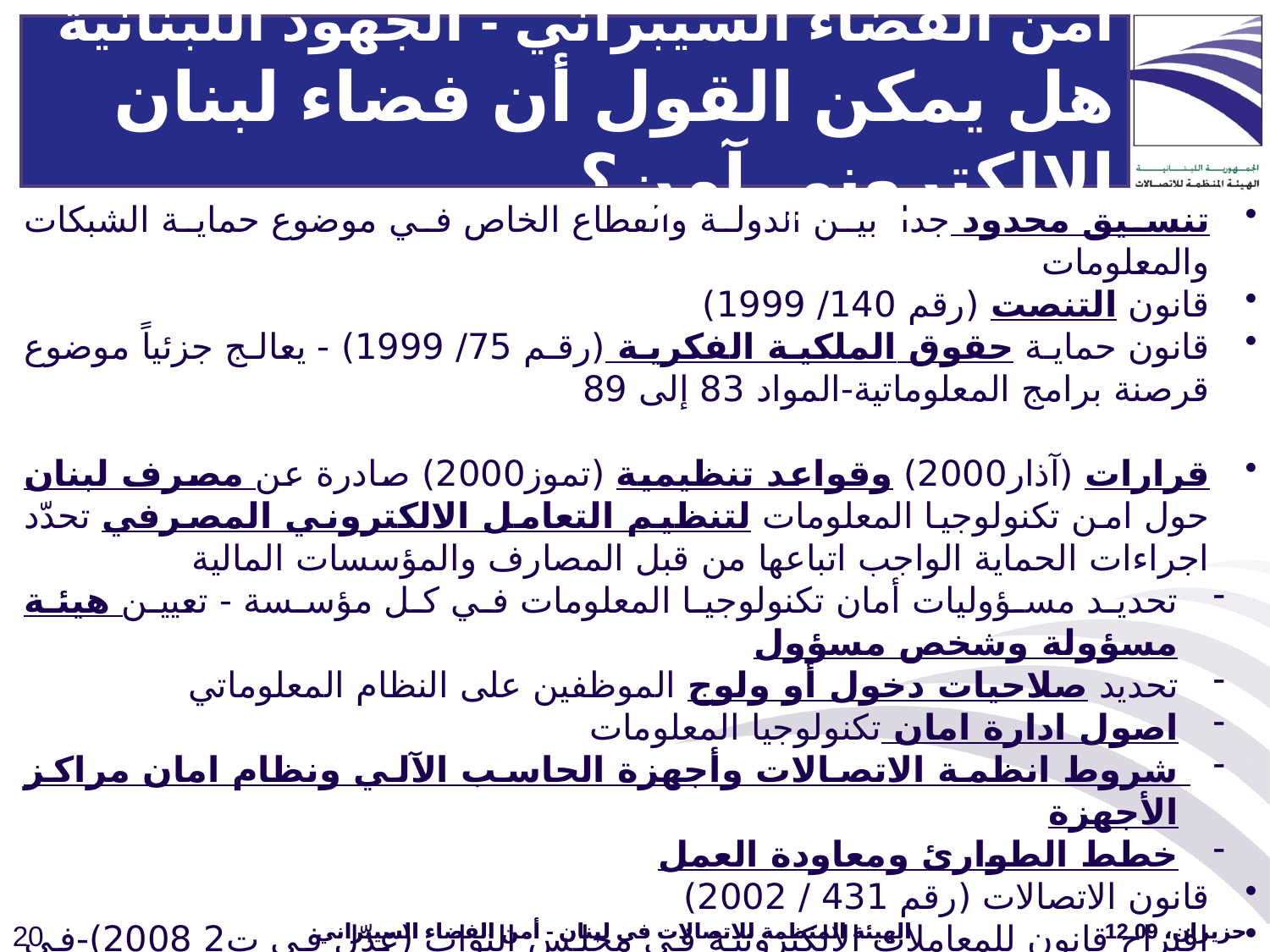

أمن الفضاء السيبراني - الجهود اللبنانية
هل يمكن القول أن فضاء لبنان الالكتروني آمن؟
تنسيق محدود جدا  بين الدولة والقطاع الخاص في موضوع حماية الشبكات والمعلومات
قانون التنصت (رقم 140/ 1999)
قانون حماية حقوق الملكية الفكرية (رقم 75/ 1999) - يعالج جزئياً موضوع قرصنة برامج المعلوماتية-المواد 83 إلى 89

قرارات (آذار2000) وقواعد تنظيمية (تموز2000) صادرة عن مصرف لبنان حول امن تكنولوجيا المعلومات لتنظيم التعامل الالكتروني المصرفي تحدّد اجراءات الحماية الواجب اتباعها من قبل المصارف والمؤسسات المالية
تحديد مسؤوليات أمان تكنولوجيا المعلومات في كل مؤسسة - تعيين هيئة مسؤولة وشخص مسؤول
تحديد صلاحيات دخول أو ولوج الموظفين على النظام المعلوماتي
اصول ادارة امان تكنولوجيا المعلومات
شروط انظمة الاتصالات وأجهزة الحاسب الآلي ونظام امان مراكز الأجهزة
خطط الطوارئ ومعاودة العمل
قانون الاتصالات (رقم 431 / 2002)
اقتراح قانون للمعاملات الالكترونية في مجلس النواب (عدّل في ت2 2008)-في مرحلة الإقرار النهائي

الخلاصة: لا توجد حالياً تشريعات خاصة بتنظيم الأمن الفضائي في لبنان